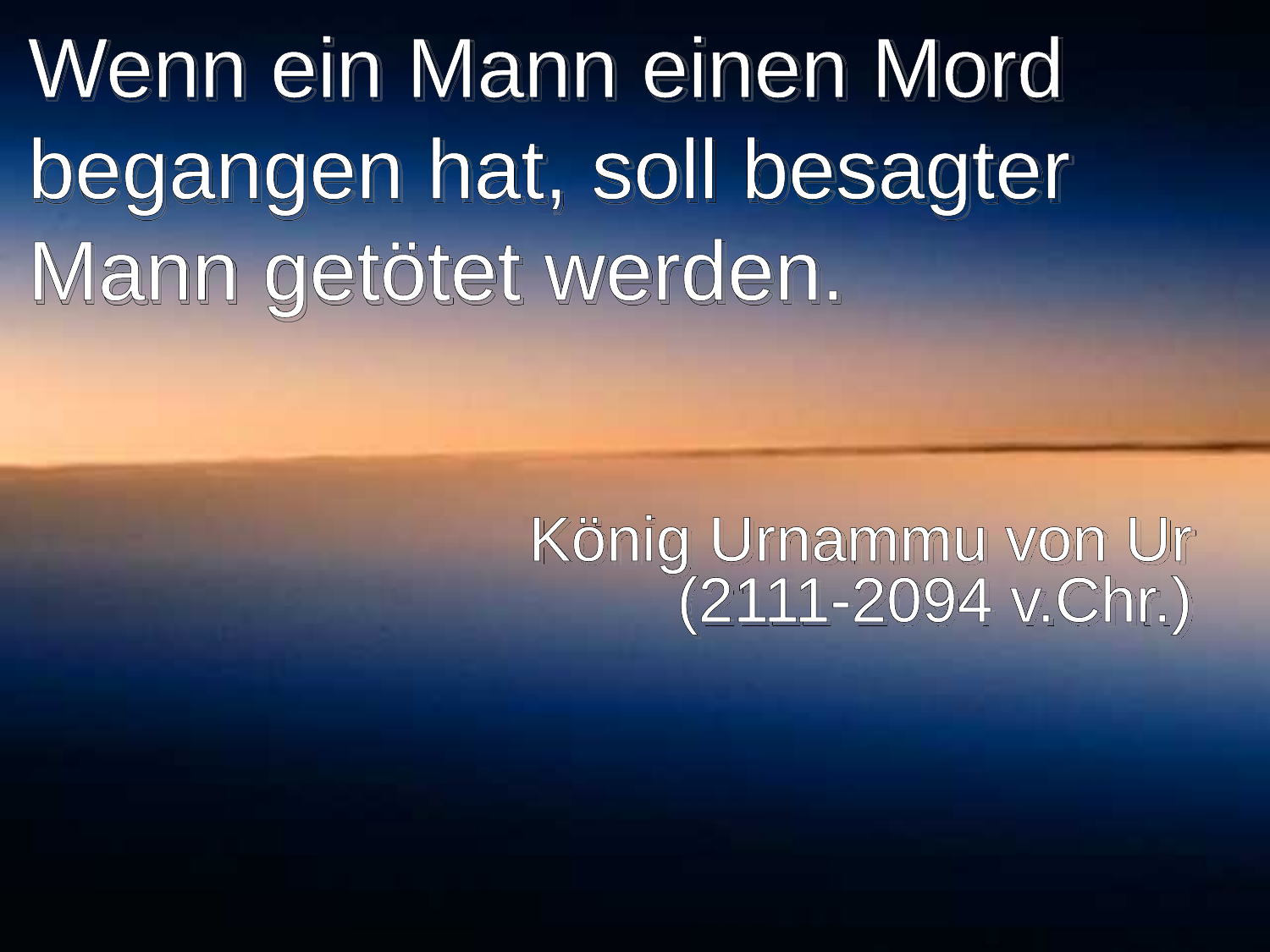

# Wenn ein Mann einen Mord begangen hat, soll besagter Mann getötet werden.
König Urnammu von Ur (2111-2094 v.Chr.)